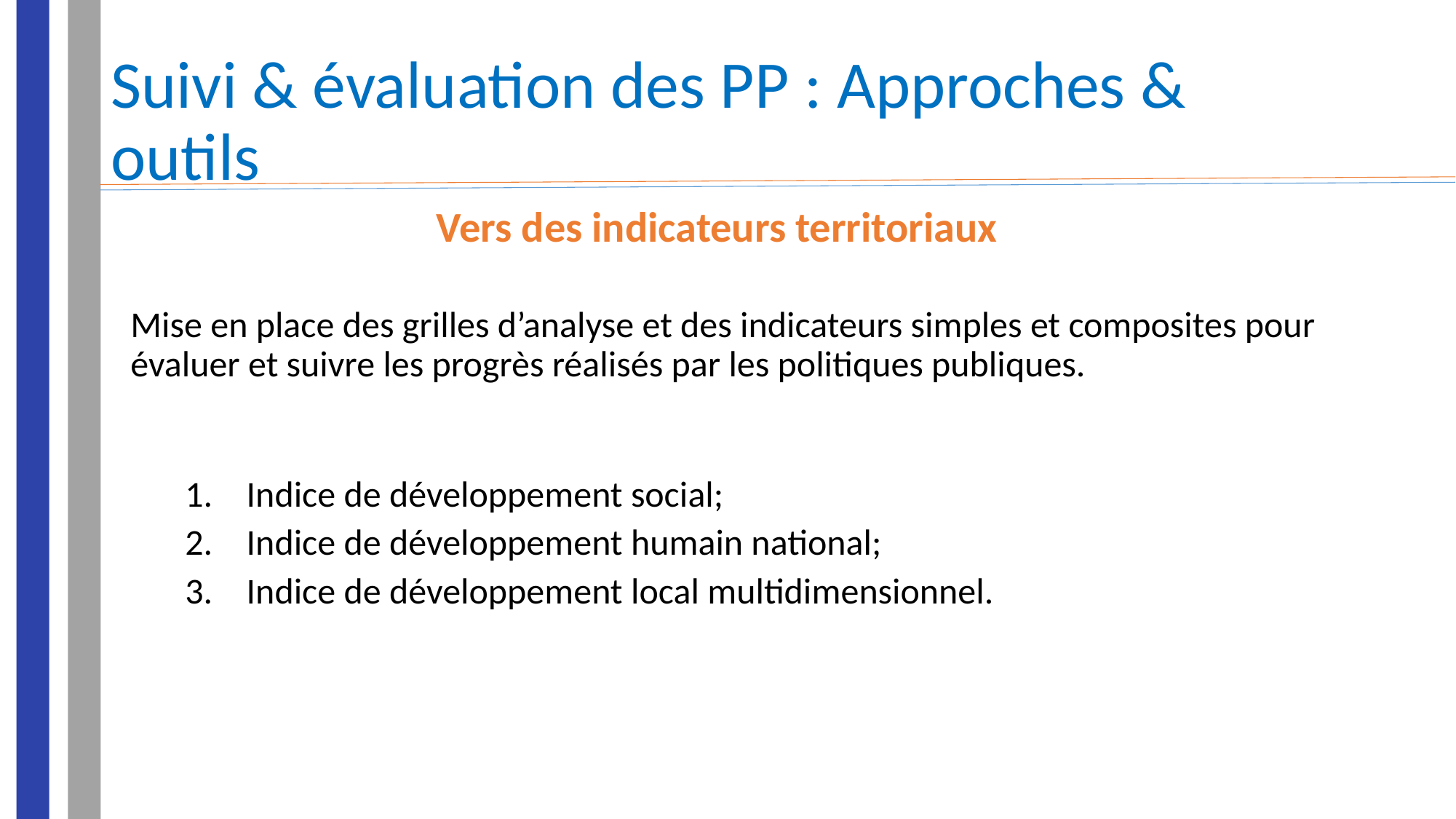

# Suivi & évaluation des PP : Approches & outils
Vers des indicateurs territoriaux
Mise en place des grilles d’analyse et des indicateurs simples et composites pour évaluer et suivre les progrès réalisés par les politiques publiques.

Indice de développement social;
Indice de développement humain national;
Indice de développement local multidimensionnel.